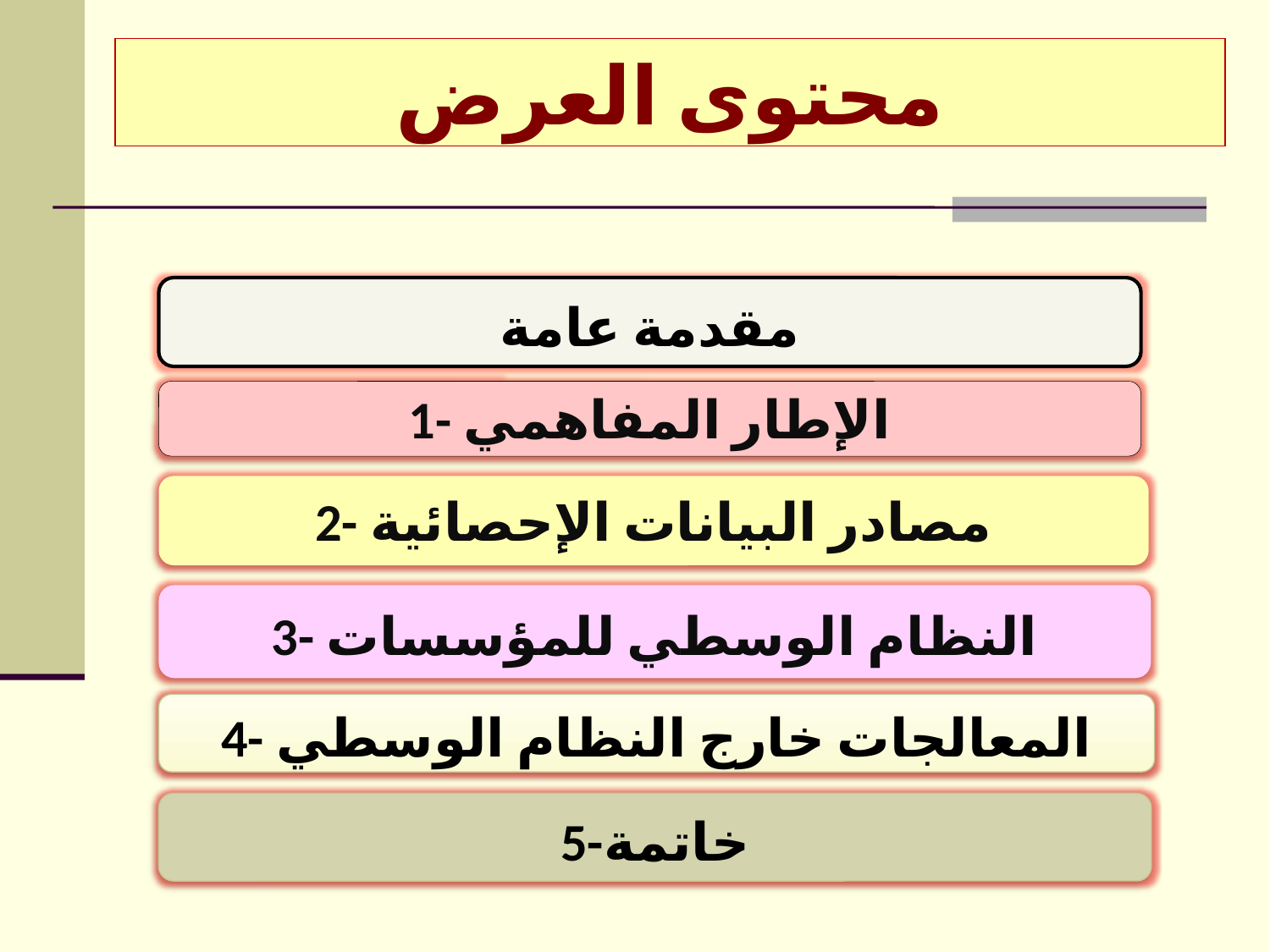

# محتوى العرض
مقدمة عامة
1- الإطار المفاهمي
2- مصادر البيانات الإحصائية
3- النظام الوسطي للمؤسسات
4- المعالجات خارج النظام الوسطي
5-خاتمة